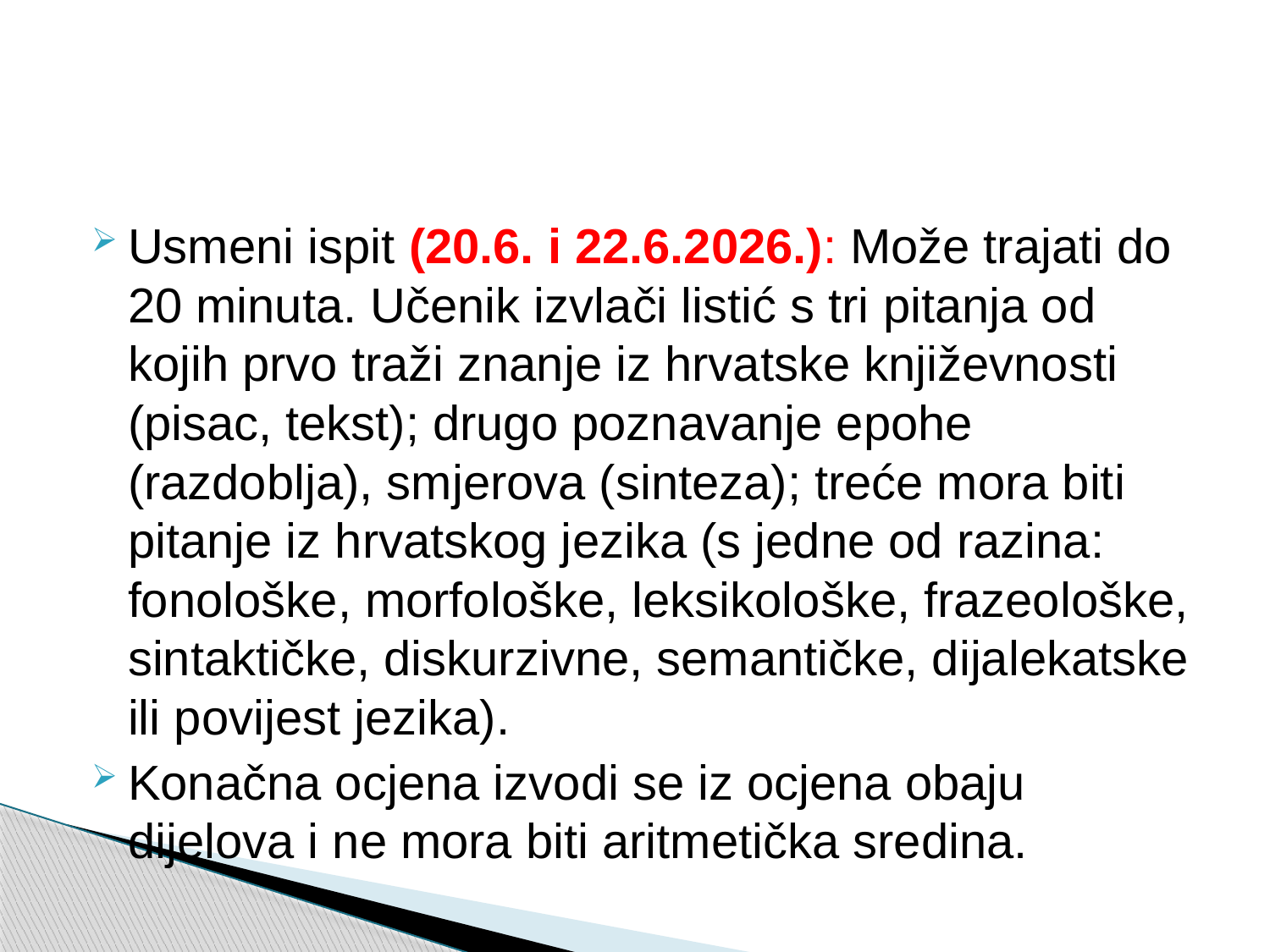

#
Usmeni ispit (20.6. i 22.6.2026.): Može trajati do 20 minuta. Učenik izvlači listić s tri pitanja od kojih prvo traži znanje iz hrvatske književnosti (pisac, tekst); drugo poznavanje epohe (razdoblja), smjerova (sinteza); treće mora biti pitanje iz hrvatskog jezika (s jedne od razina: fonološke, morfološke, leksikološke, frazeološke, sintaktičke, diskurzivne, semantičke, dijalekatske ili povijest jezika).
Konačna ocjena izvodi se iz ocjena obaju dijelova i ne mora biti aritmetička sredina.